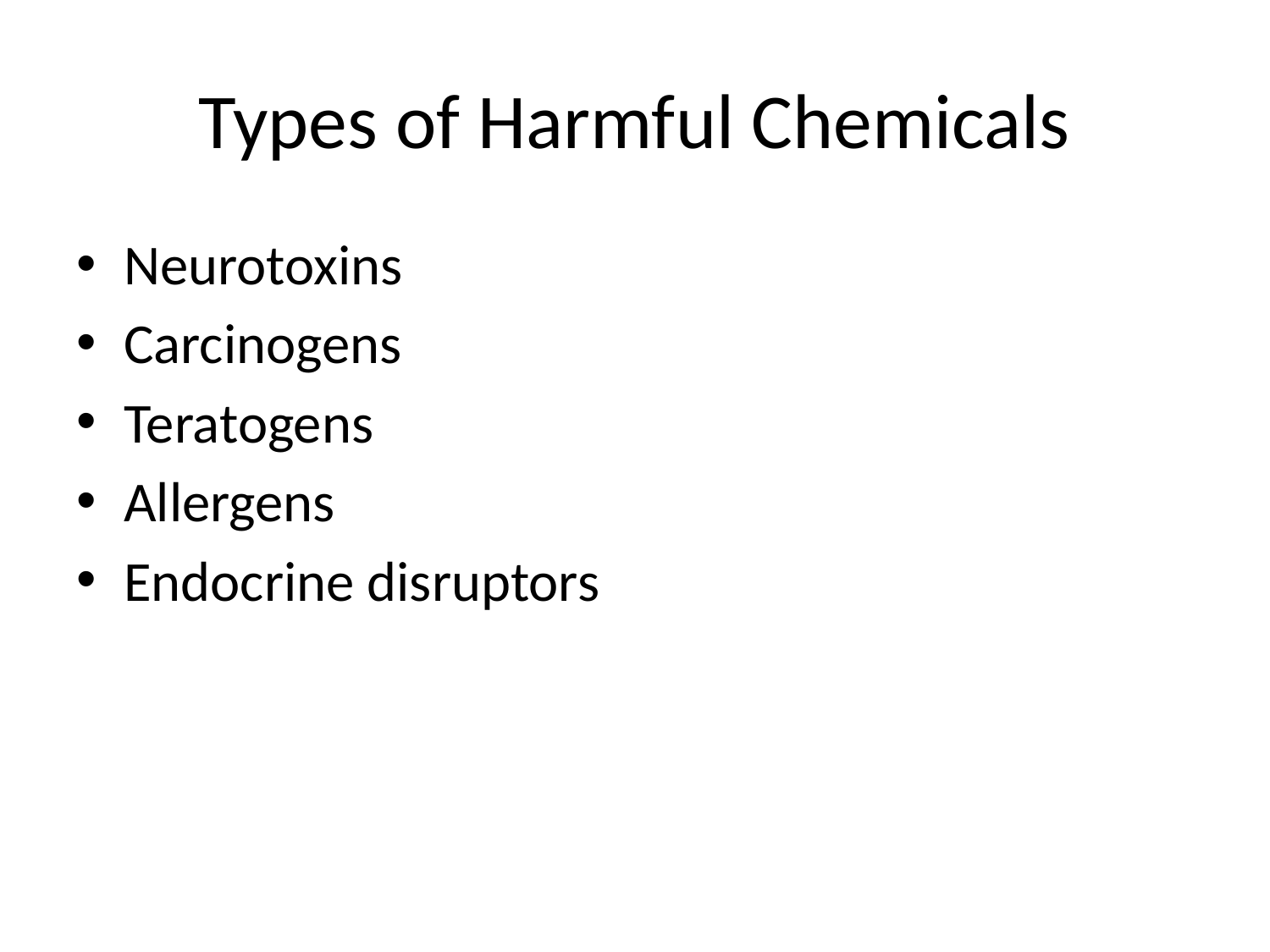

# Types of Harmful Chemicals
Neurotoxins
Carcinogens
Teratogens
Allergens
Endocrine disruptors